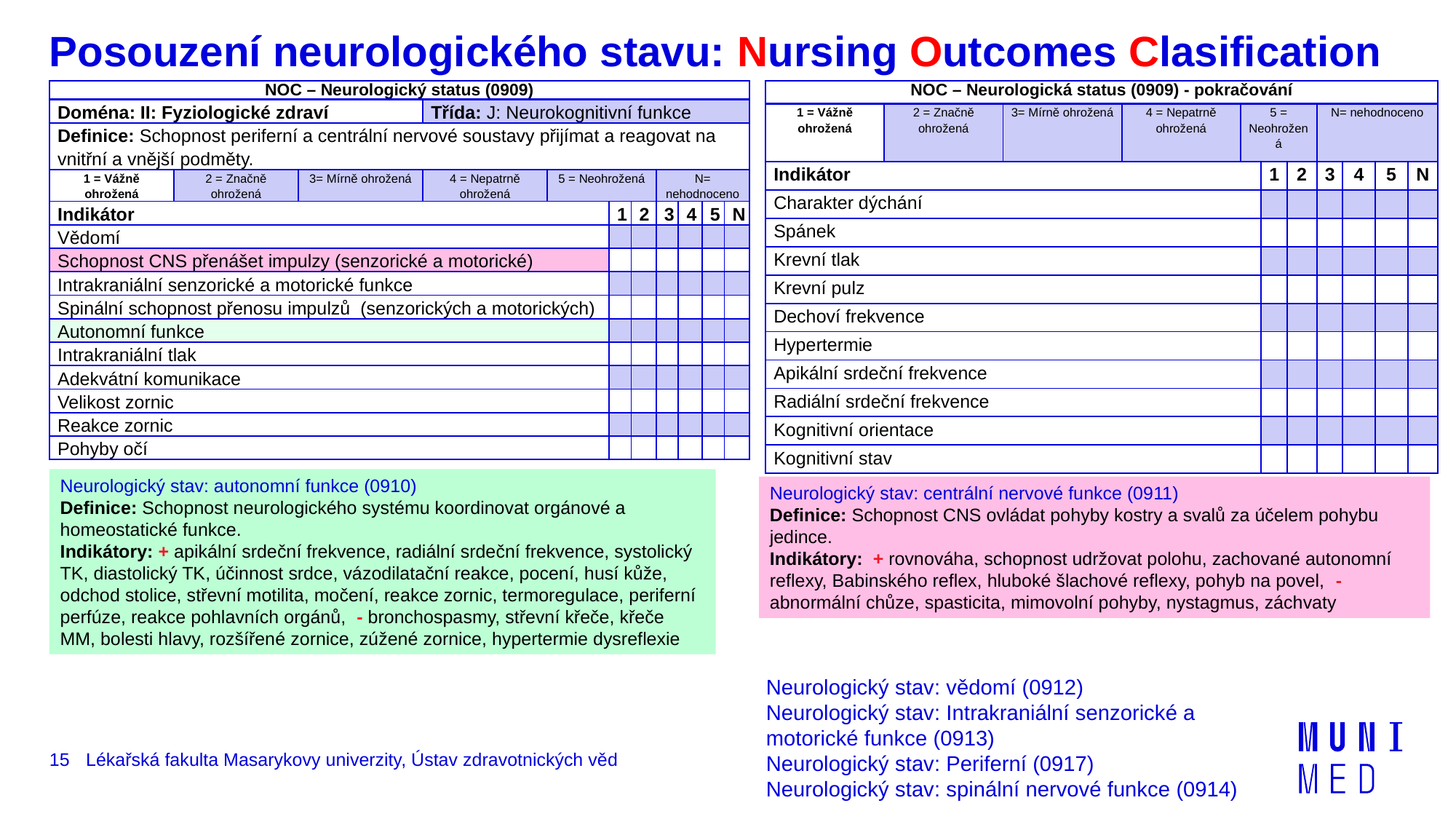

# Posouzení neurologického stavu: Nursing Outcomes Clasification
| NOC – Neurologická status (0909) - pokračování |  |  |  |  |  |  |  |  |  |  |
| --- | --- | --- | --- | --- | --- | --- | --- | --- | --- | --- |
| 1 = Vážně ohrožená | 2 = Značně ohrožená | 3= Mírně ohrožená | 4 = Nepatrně ohrožená | 5 = Neohrožená |  |  | N= nehodnoceno |  |  |  |
| Indikátor |  |  |  |  | 1 | 2 | 3 | 4 | 5 | N |
| Charakter dýchání |  |  |  |  |  |  |  |  |  |  |
| Spánek |  |  |  |  |  |  |  |  |  |  |
| Krevní tlak |  |  |  |  |  |  |  |  |  |  |
| Krevní pulz |  |  |  |  |  |  |  |  |  |  |
| Dechoví frekvence |  |  |  |  |  |  |  |  |  |  |
| Hypertermie |  |  |  |  |  |  |  |  |  |  |
| Apikální srdeční frekvence |  |  |  |  |  |  |  |  |  |  |
| Radiální srdeční frekvence |  |  |  |  |  |  |  |  |  |  |
| Kognitivní orientace |  |  |  |  |  |  |  |  |  |  |
| Kognitivní stav |  |  |  |  |  |  |  |  |  |  |
| NOC – Neurologický status (0909) |  |  |  |  |  |  |  |  |  |  |
| --- | --- | --- | --- | --- | --- | --- | --- | --- | --- | --- |
| Doména: II: Fyziologické zdraví |  |  | Třída: J: Neurokognitivní funkce |  |  |  |  |  |  |  |
| Definice: Schopnost periferní a centrální nervové soustavy přijímat a reagovat na vnitřní a vnější podměty. |  |  |  |  |  |  |  |  |  |  |
| 1 = Vážně ohrožená | 2 = Značně ohrožená | 3= Mírně ohrožená | 4 = Nepatrně ohrožená | 5 = Neohrožená |  |  | N= nehodnoceno |  |  |  |
| Indikátor |  |  |  |  | 1 | 2 | 3 | 4 | 5 | N |
| Vědomí |  |  |  |  |  |  |  |  |  |  |
| Schopnost CNS přenášet impulzy (senzorické a motorické) |  |  |  |  |  |  |  |  |  |  |
| Intrakraniální senzorické a motorické funkce |  |  |  |  |  |  |  |  |  |  |
| Spinální schopnost přenosu impulzů (senzorických a motorických) |  |  |  |  |  |  |  |  |  |  |
| Autonomní funkce |  |  |  |  |  |  |  |  |  |  |
| Intrakraniální tlak |  |  |  |  |  |  |  |  |  |  |
| Adekvátní komunikace |  |  |  |  |  |  |  |  |  |  |
| Velikost zornic |  |  |  |  |  |  |  |  |  |  |
| Reakce zornic |  |  |  |  |  |  |  |  |  |  |
| Pohyby očí |  |  |  |  |  |  |  |  |  |  |
Neurologický stav: autonomní funkce (0910)
Definice: Schopnost neurologického systému koordinovat orgánové a homeostatické funkce.
Indikátory: + apikální srdeční frekvence, radiální srdeční frekvence, systolický TK, diastolický TK, účinnost srdce, vázodilatační reakce, pocení, husí kůže, odchod stolice, střevní motilita, močení, reakce zornic, termoregulace, periferní perfúze, reakce pohlavních orgánů,  - bronchospasmy, střevní křeče, křeče MM, bolesti hlavy, rozšířené zornice, zúžené zornice, hypertermie dysreflexie
Neurologický stav: centrální nervové funkce (0911)
Definice: Schopnost CNS ovládat pohyby kostry a svalů za účelem pohybu jedince.
Indikátory:  + rovnováha, schopnost udržovat polohu, zachované autonomní reflexy, Babinského reflex, hluboké šlachové reflexy, pohyb na povel,  - abnormální chůze, spasticita, mimovolní pohyby, nystagmus, záchvaty
Neurologický stav: vědomí (0912)
Neurologický stav: Intrakraniální senzorické a motorické funkce (0913)
Neurologický stav: Periferní (0917)
Neurologický stav: spinální nervové funkce (0914)
15
Lékařská fakulta Masarykovy univerzity, Ústav zdravotnických věd